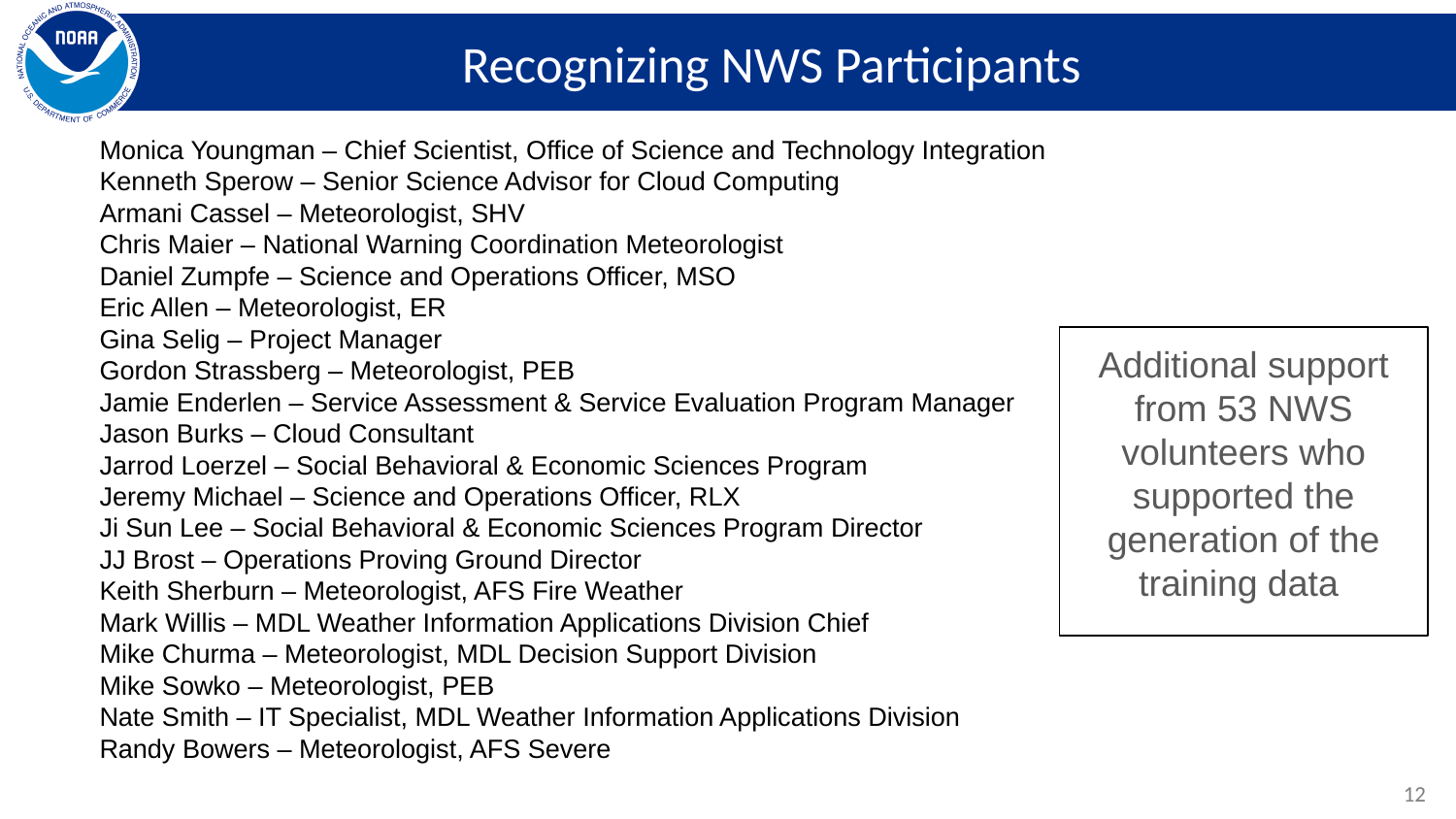

# Recognizing NWS Participants
Monica Youngman – Chief Scientist, Office of Science and Technology Integration
Kenneth Sperow – Senior Science Advisor for Cloud Computing
Armani Cassel – Meteorologist, SHV
Chris Maier – National Warning Coordination Meteorologist
Daniel Zumpfe – Science and Operations Officer, MSO
Eric Allen – Meteorologist, ER
Gina Selig – Project Manager
Gordon Strassberg – Meteorologist, PEB
Jamie Enderlen – Service Assessment & Service Evaluation Program Manager
Jason Burks – Cloud Consultant
Jarrod Loerzel – Social Behavioral & Economic Sciences Program
Jeremy Michael – Science and Operations Officer, RLX
Ji Sun Lee – Social Behavioral & Economic Sciences Program Director
JJ Brost – Operations Proving Ground Director
Keith Sherburn – Meteorologist, AFS Fire Weather
Mark Willis – MDL Weather Information Applications Division Chief
Mike Churma – Meteorologist, MDL Decision Support Division
Mike Sowko – Meteorologist, PEB
Nate Smith – IT Specialist, MDL Weather Information Applications Division
Randy Bowers – Meteorologist, AFS Severe

Additional support from 53 NWS volunteers who supported the generation of the training data